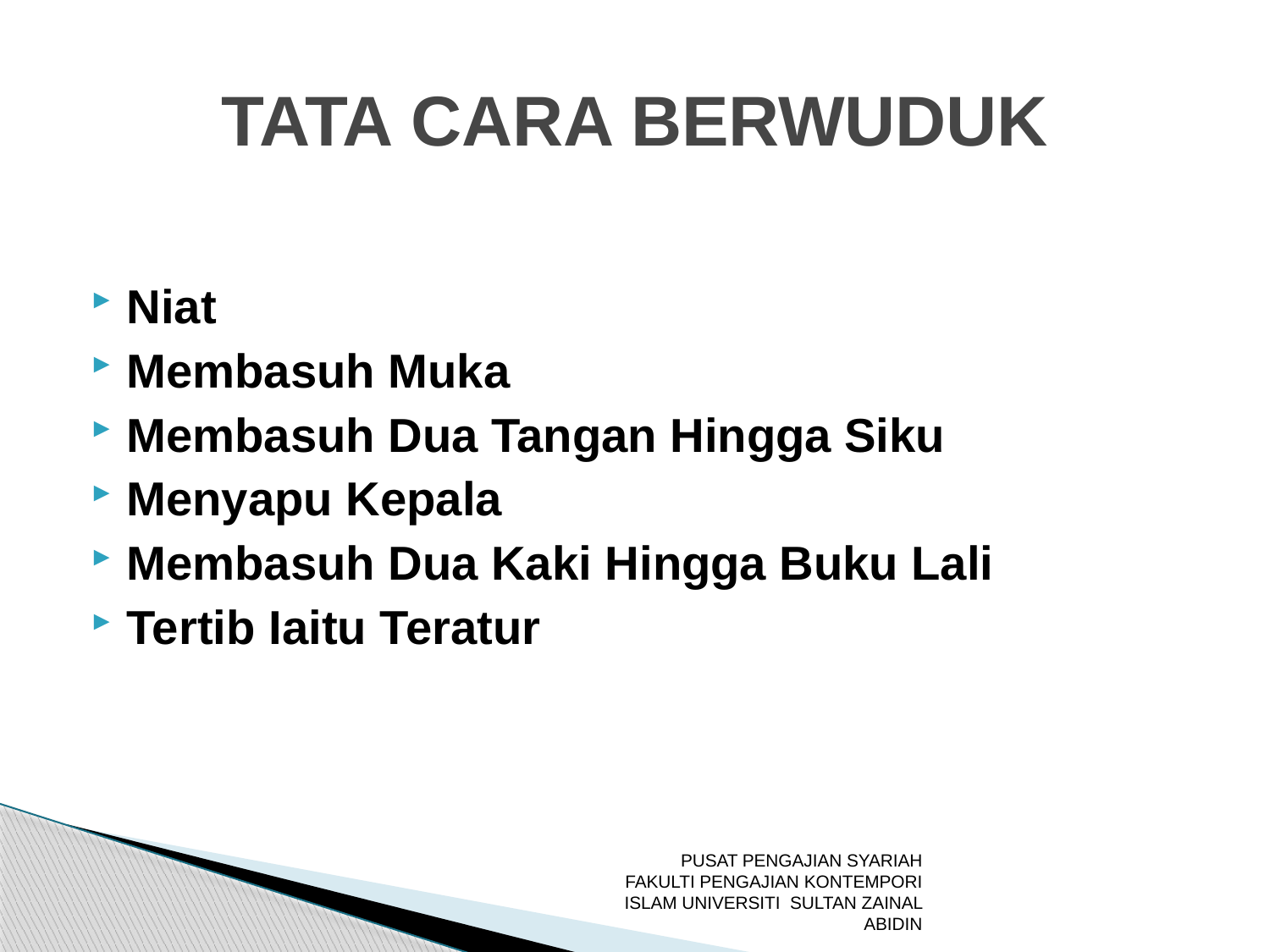

# TATA CARA BERWUDUK

Niat
Membasuh Muka
Membasuh Dua Tangan Hingga Siku
Menyapu Kepala
Membasuh Dua Kaki Hingga Buku Lali
Tertib Iaitu Teratur

PUSAT PENGAJIAN SYARIAH FAKULTI PENGAJIAN KONTEMPORI ISLAM UNIVERSITI  SULTAN ZAINAL ABIDIN